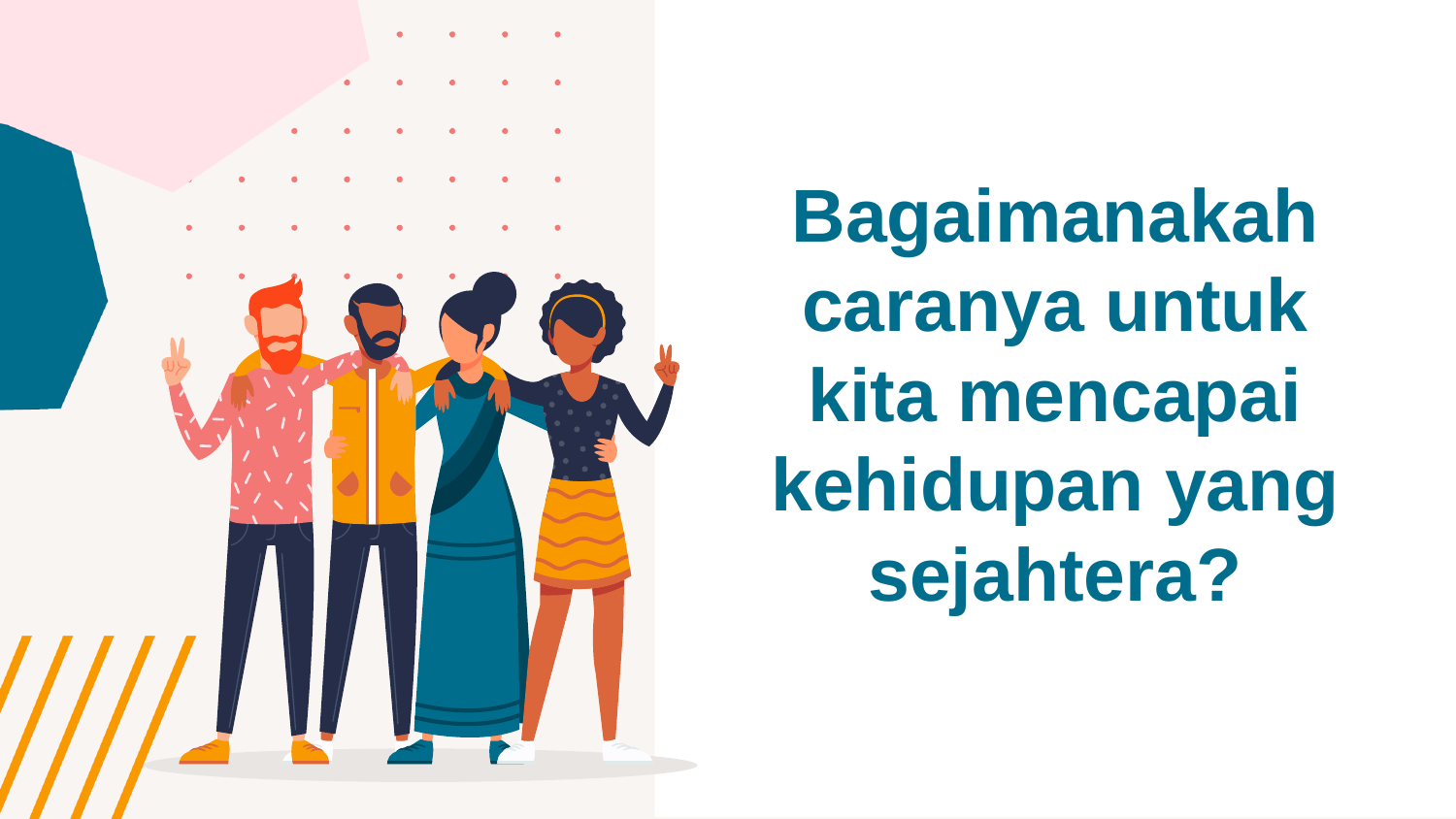

Bagaimanakah caranya untuk kita mencapai kehidupan yang sejahtera?